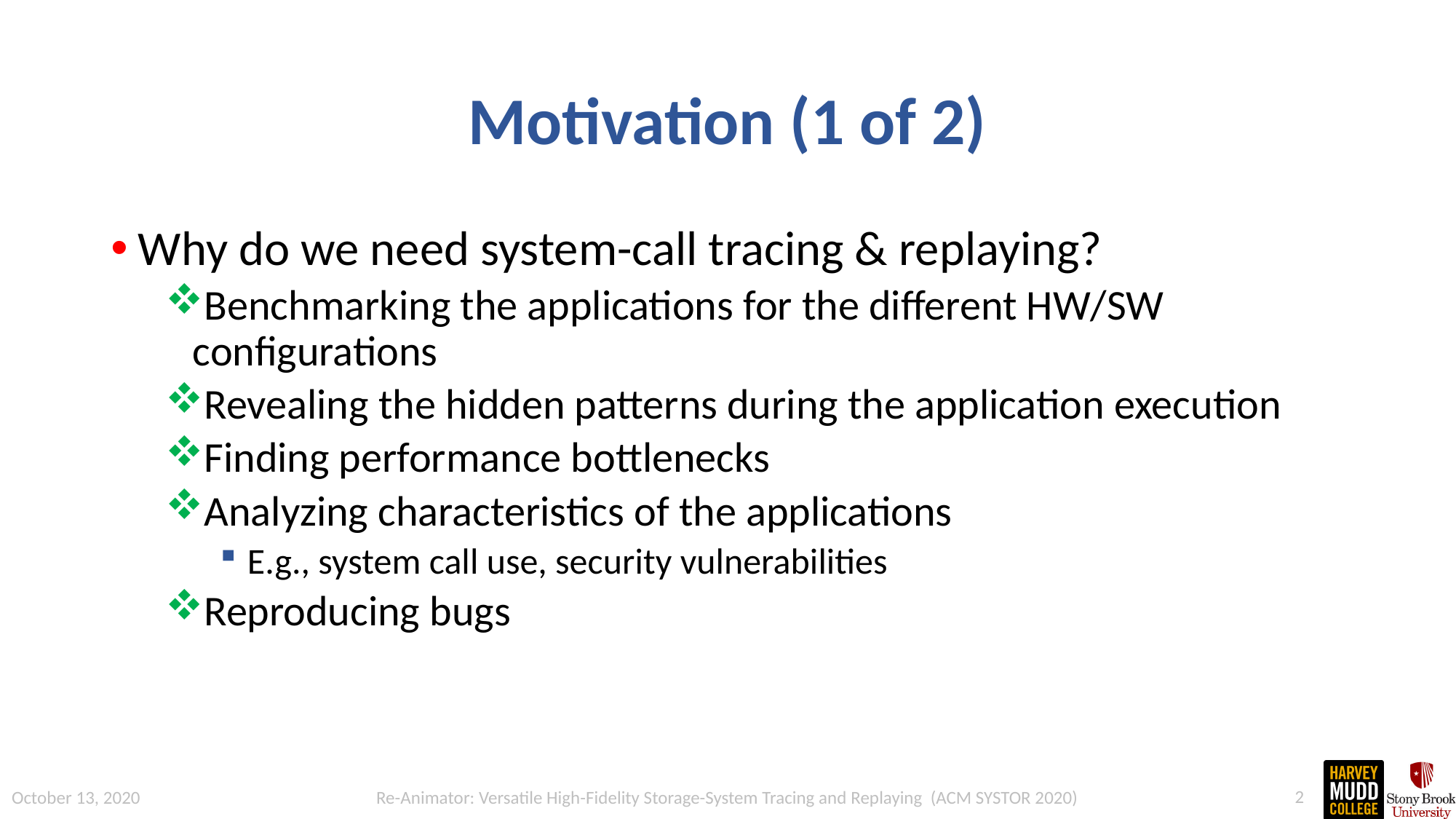

# Motivation (1 of 2)
Why do we need system-call tracing & replaying?
Benchmarking the applications for the different HW/SW configurations
Revealing the hidden patterns during the application execution
Finding performance bottlenecks
Analyzing characteristics of the applications
E.g., system call use, security vulnerabilities
Reproducing bugs
2
Re-Animator: Versatile High-Fidelity Storage-System Tracing and Replaying  (ACM SYSTOR 2020)
October 13, 2020